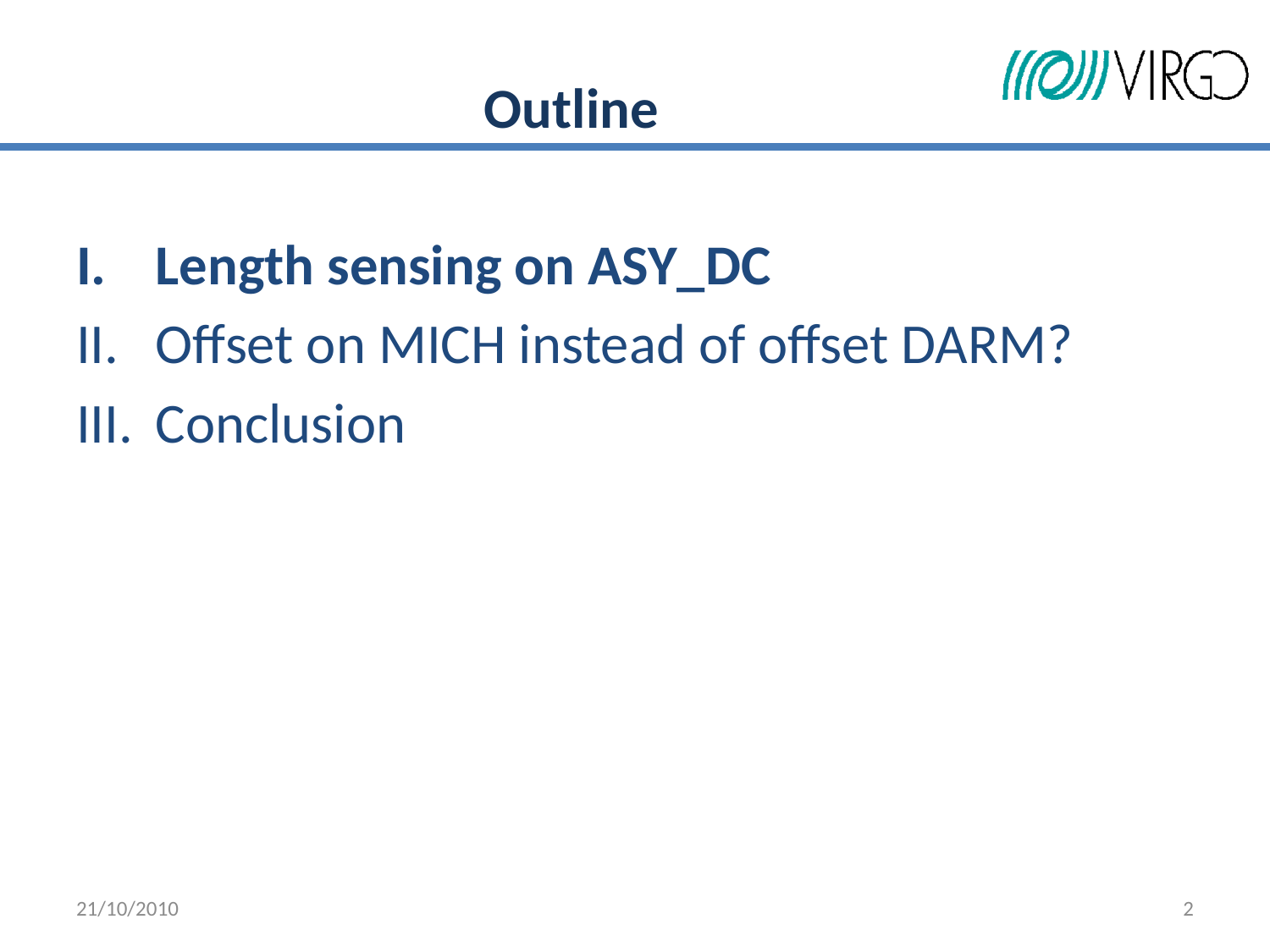

Outline
Length sensing on ASY_DC
Offset on MICH instead of offset DARM?
Conclusion